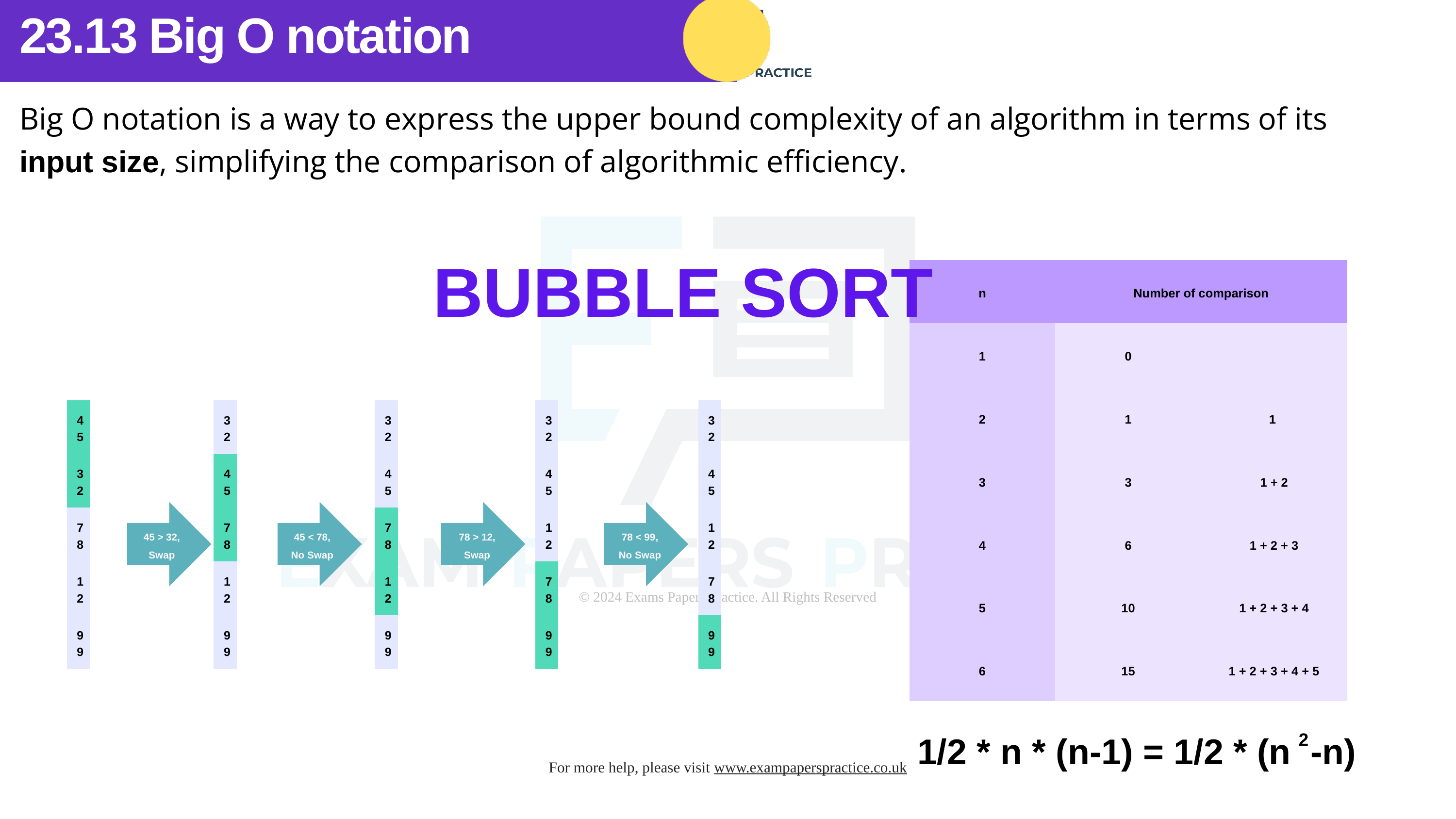

23.13 Big O notation
Big O notation is a way to express the upper bound complexity of an algorithm in terms of its input size, simplifying the comparison of algorithmic efficiency.
| n | Number of comparison | Number of comparison |
| --- | --- | --- |
| 1 | 0 |  |
| 2 | 1 | 1 |
| 3 | 3 | 1 + 2 |
| 4 | 6 | 1 + 2 + 3 |
| 5 | 10 | 1 + 2 + 3 + 4 |
| 6 | 15 | 1 + 2 + 3 + 4 + 5 |
BUBBLE SORT
| 45 |
| --- |
| 32 |
| 78 |
| 12 |
| 99 |
| 32 |
| --- |
| 45 |
| 78 |
| 12 |
| 99 |
| 32 |
| --- |
| 45 |
| 78 |
| 12 |
| 99 |
| 32 |
| --- |
| 45 |
| 12 |
| 78 |
| 99 |
| 32 |
| --- |
| 45 |
| 12 |
| 78 |
| 99 |

45 > 32,
Swap
45 < 78,
No Swap
 78 > 12,
 Swap
 78 < 99,
 No Swap
1/2 * n * (n-1) = 1/2 * (n  -n)
2